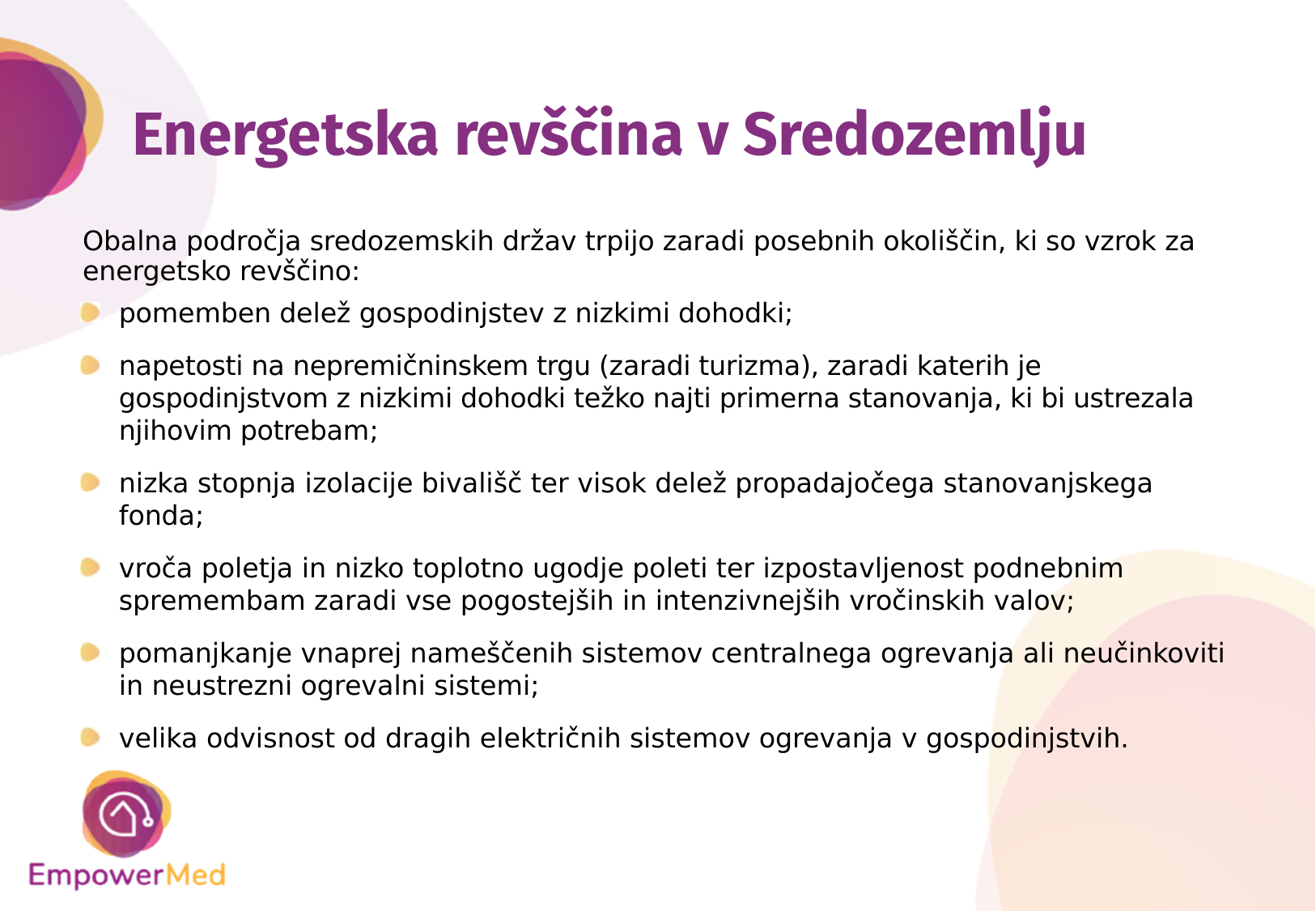

# Energetska revščina v Sredozemlju
Obalna področja sredozemskih držav trpijo zaradi posebnih okoliščin, ki so vzrok za energetsko revščino:
pomemben delež gospodinjstev z nizkimi dohodki;
napetosti na nepremičninskem trgu (zaradi turizma), zaradi katerih je gospodinjstvom z nizkimi dohodki težko najti primerna stanovanja, ki bi ustrezala njihovim potrebam;
nizka stopnja izolacije bivališč ter visok delež propadajočega stanovanjskega fonda;
vroča poletja in nizko toplotno ugodje poleti ter izpostavljenost podnebnim spremembam zaradi vse pogostejših in intenzivnejših vročinskih valov;
pomanjkanje vnaprej nameščenih sistemov centralnega ogrevanja ali neučinkoviti in neustrezni ogrevalni sistemi;
velika odvisnost od dragih električnih sistemov ogrevanja v gospodinjstvih.